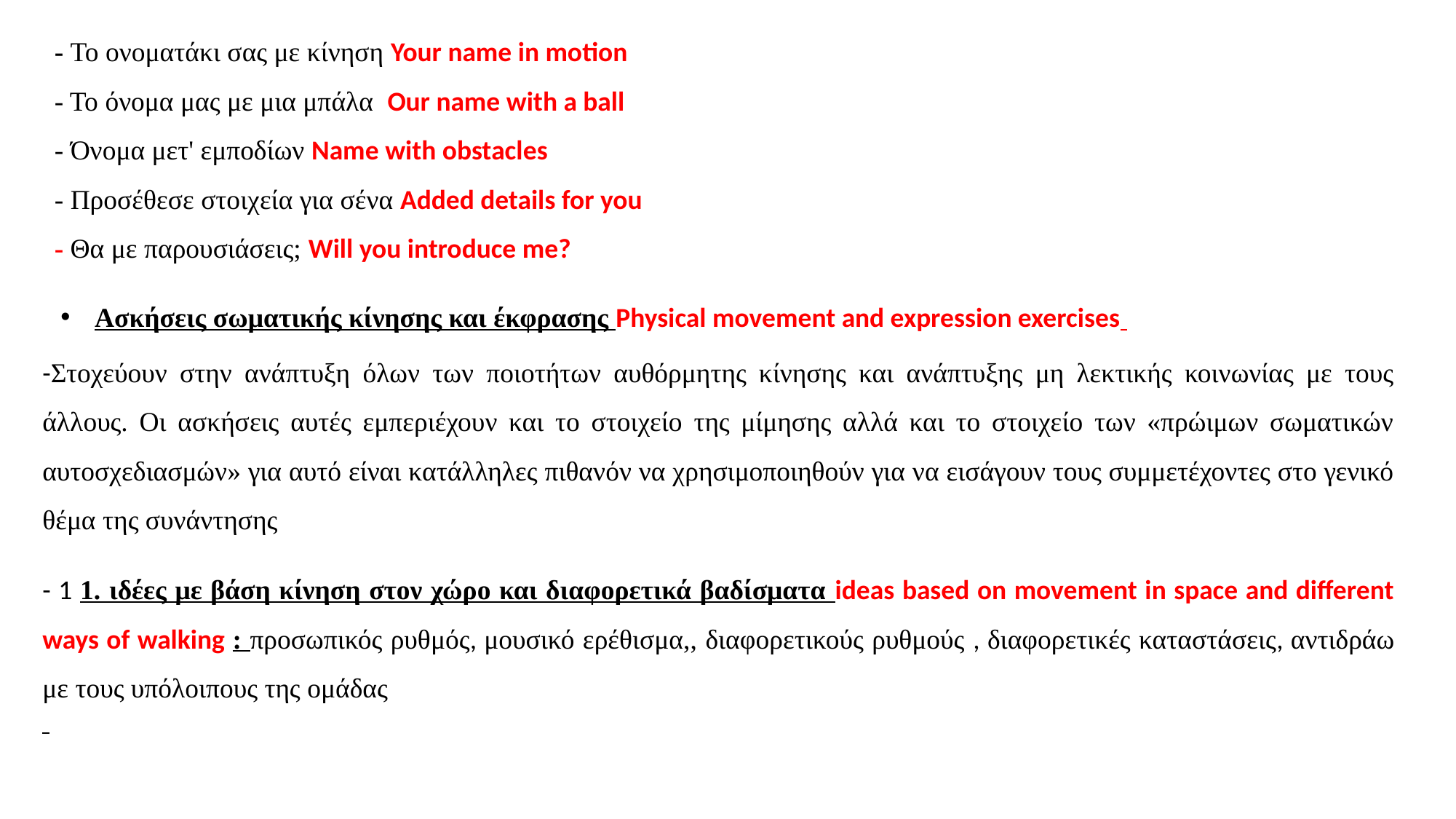

- Το ονοματάκι σας με κίνηση Your name in motion
- Το όνομα μας με μια μπάλα  Our name with a ball
- Όνομα μετ' εμποδίων Name with obstacles
- Προσέθεσε στοιχεία για σένα Added details for you
- Θα με παρουσιάσεις; Will you introduce me?
Ασκήσεις σωματικής κίνησης και έκφρασης Physical movement and expression exercises

-Στοχεύουν στην ανάπτυξη όλων των ποιοτήτων αυθόρμητης κίνησης και ανάπτυξης μη λεκτικής κοινωνίας με τους άλλους. Οι ασκήσεις αυτές εμπεριέχουν και το στοιχείο της μίμησης αλλά και το στοιχείο των «πρώιμων σωματικών αυτοσχεδιασμών» για αυτό είναι κατάλληλες πιθανόν να χρησιμοποιηθούν για να εισάγουν τους συμμετέχοντες στο γενικό θέμα της συνάντησης
- 1 1. ιδέες με βάση κίνηση στον χώρο και διαφορετικά βαδίσματα ideas based on movement in space and different ways of walking : προσωπικός ρυθμός, μουσικό ερέθισμα,, διαφορετικούς ρυθμούς , διαφορετικές καταστάσεις, αντιδράω με τους υπόλοιπους της ομάδας